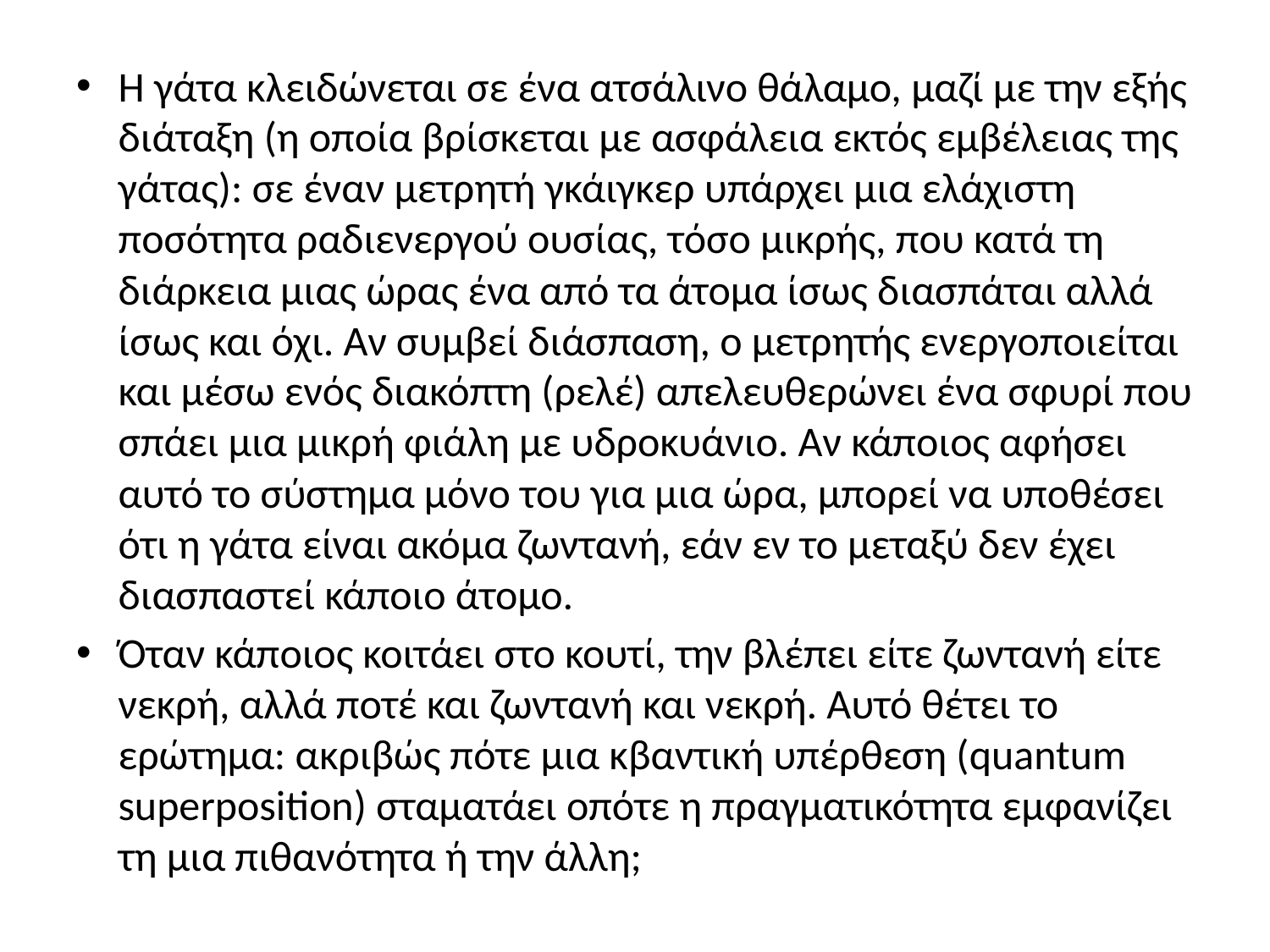

#
Η γάτα κλειδώνεται σε ένα ατσάλινο θάλαμο, μαζί με την εξής διάταξη (η οποία βρίσκεται με ασφάλεια εκτός εμβέλειας της γάτας): σε έναν μετρητή γκάιγκερ υπάρχει μια ελάχιστη ποσότητα ραδιενεργού ουσίας, τόσο μικρής, που κατά τη διάρκεια μιας ώρας ένα από τα άτομα ίσως διασπάται αλλά ίσως και όχι. Αν συμβεί διάσπαση, ο μετρητής ενεργοποιείται και μέσω ενός διακόπτη (ρελέ) απελευθερώνει ένα σφυρί που σπάει μια μικρή φιάλη με υδροκυάνιο. Αν κάποιος αφήσει αυτό το σύστημα μόνο του για μια ώρα, μπορεί να υποθέσει ότι η γάτα είναι ακόμα ζωντανή, εάν εν το μεταξύ δεν έχει διασπαστεί κάποιο άτομο.
Όταν κάποιος κοιτάει στο κουτί, την βλέπει είτε ζωντανή είτε νεκρή, αλλά ποτέ και ζωντανή και νεκρή. Αυτό θέτει το ερώτημα: ακριβώς πότε μια κβαντική υπέρθεση (quantum superposition) σταματάει οπότε η πραγματικότητα εμφανίζει τη μια πιθανότητα ή την άλλη;